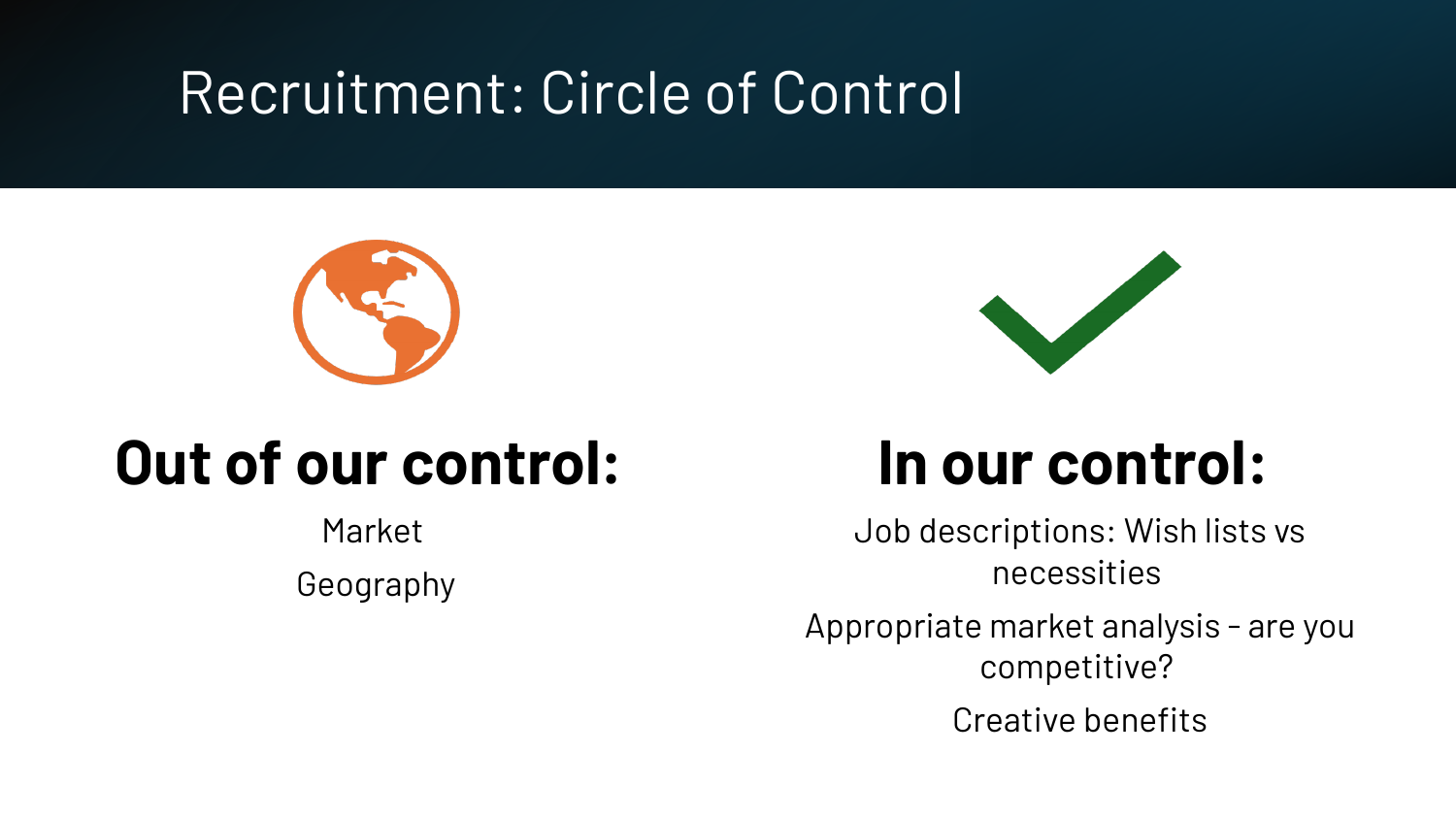

# Recruitment: Circle of Control
Out of our control:
Market
Geography
In our control:
Job descriptions: Wish lists vs necessities
Appropriate market analysis - are you competitive?
Creative benefits